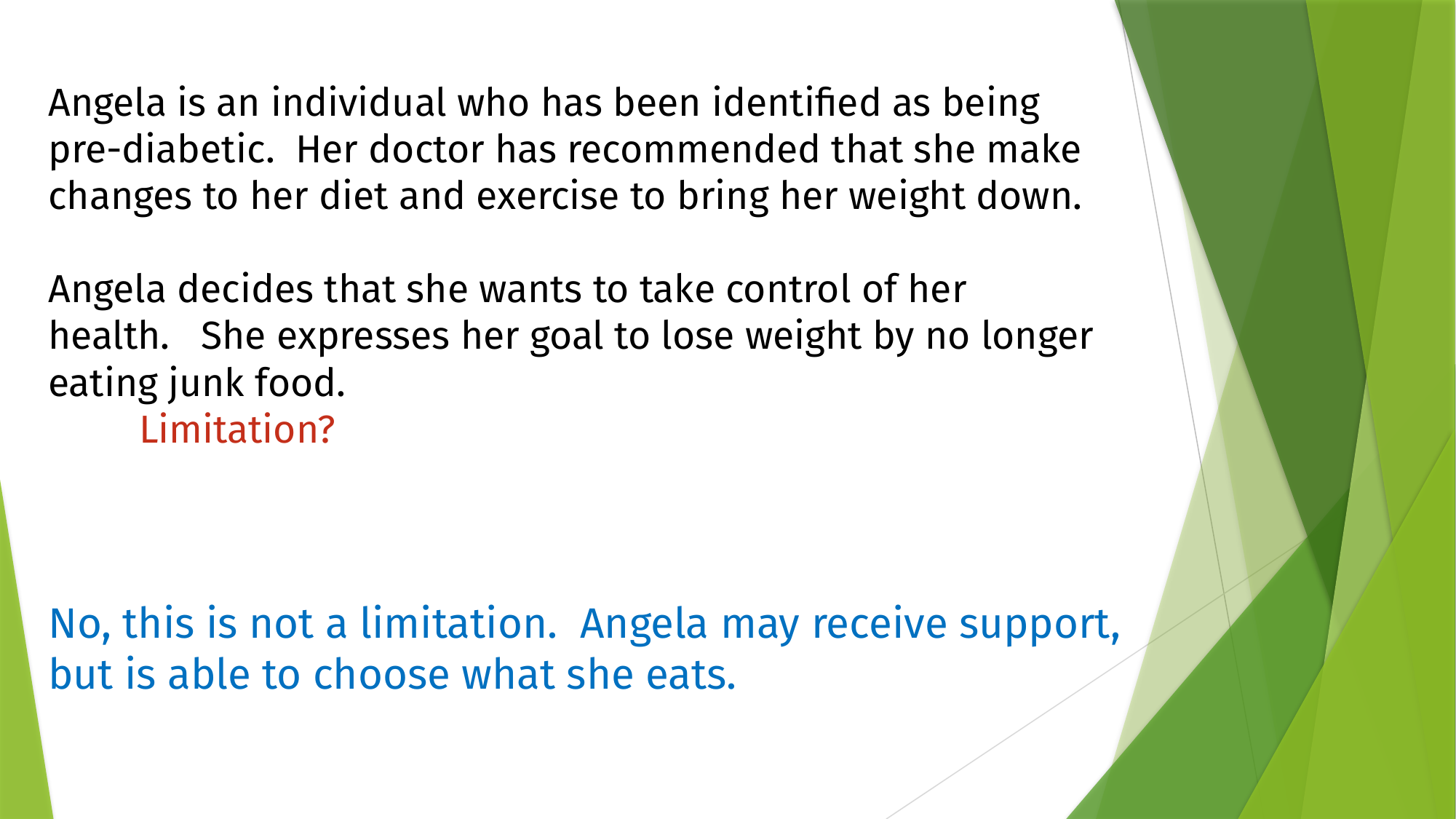

# Angela is an individual who has been identified as being pre-diabetic.  Her doctor has recommended that she make changes to her diet and exercise to bring her weight down. Angela decides that she wants to take control of her health.   She expresses her goal to lose weight by no longer eating junk food. Limitation?
No, this is not a limitation.  Angela may receive support, but is able to choose what she eats.